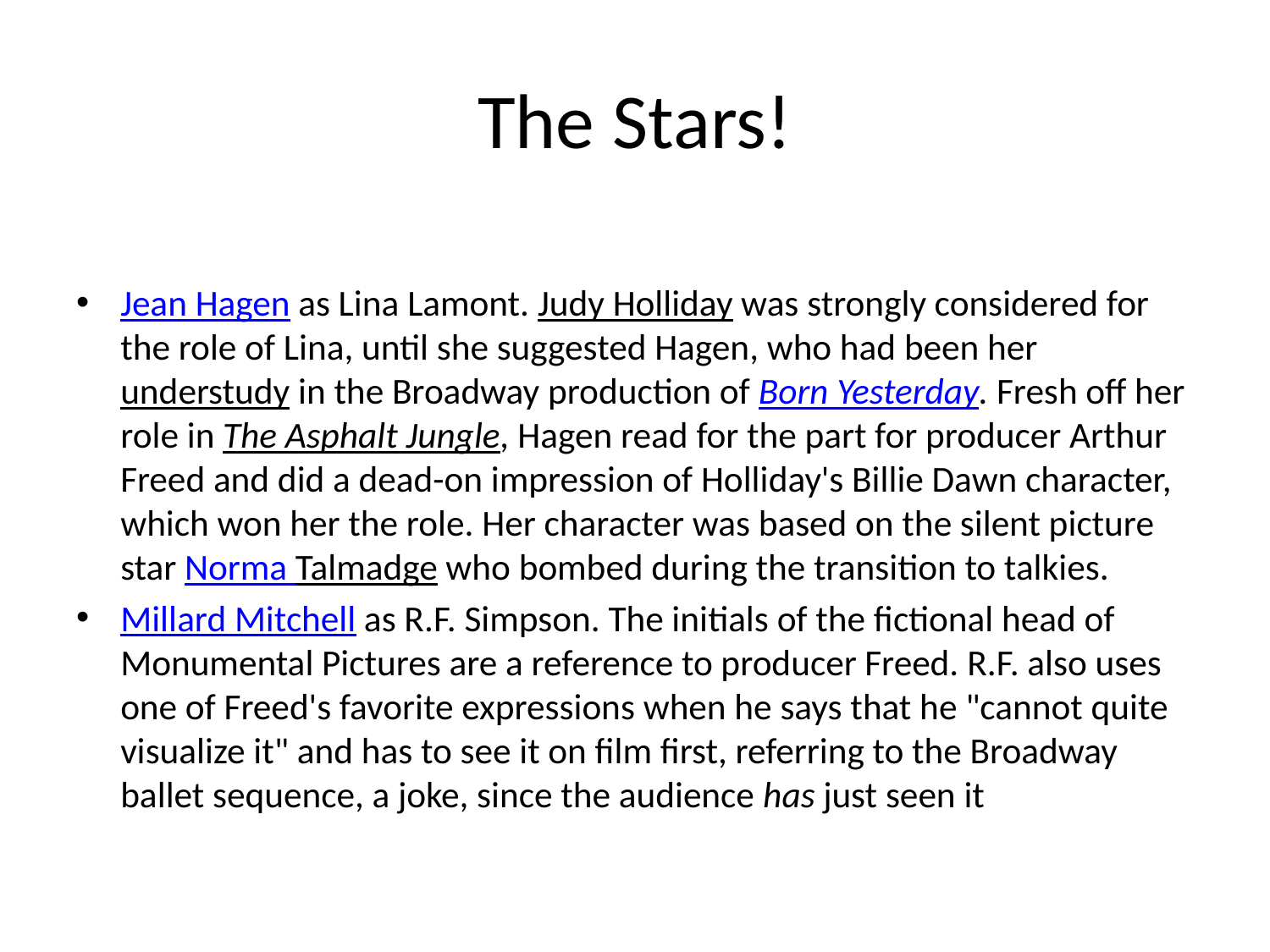

# The Stars!

Jean Hagen as Lina Lamont. Judy Holliday was strongly considered for the role of Lina, until she suggested Hagen, who had been her understudy in the Broadway production of Born Yesterday. Fresh off her role in The Asphalt Jungle, Hagen read for the part for producer Arthur Freed and did a dead-on impression of Holliday's Billie Dawn character, which won her the role. Her character was based on the silent picture star Norma Talmadge who bombed during the transition to talkies.
Millard Mitchell as R.F. Simpson. The initials of the fictional head of Monumental Pictures are a reference to producer Freed. R.F. also uses one of Freed's favorite expressions when he says that he "cannot quite visualize it" and has to see it on film first, referring to the Broadway ballet sequence, a joke, since the audience has just seen it